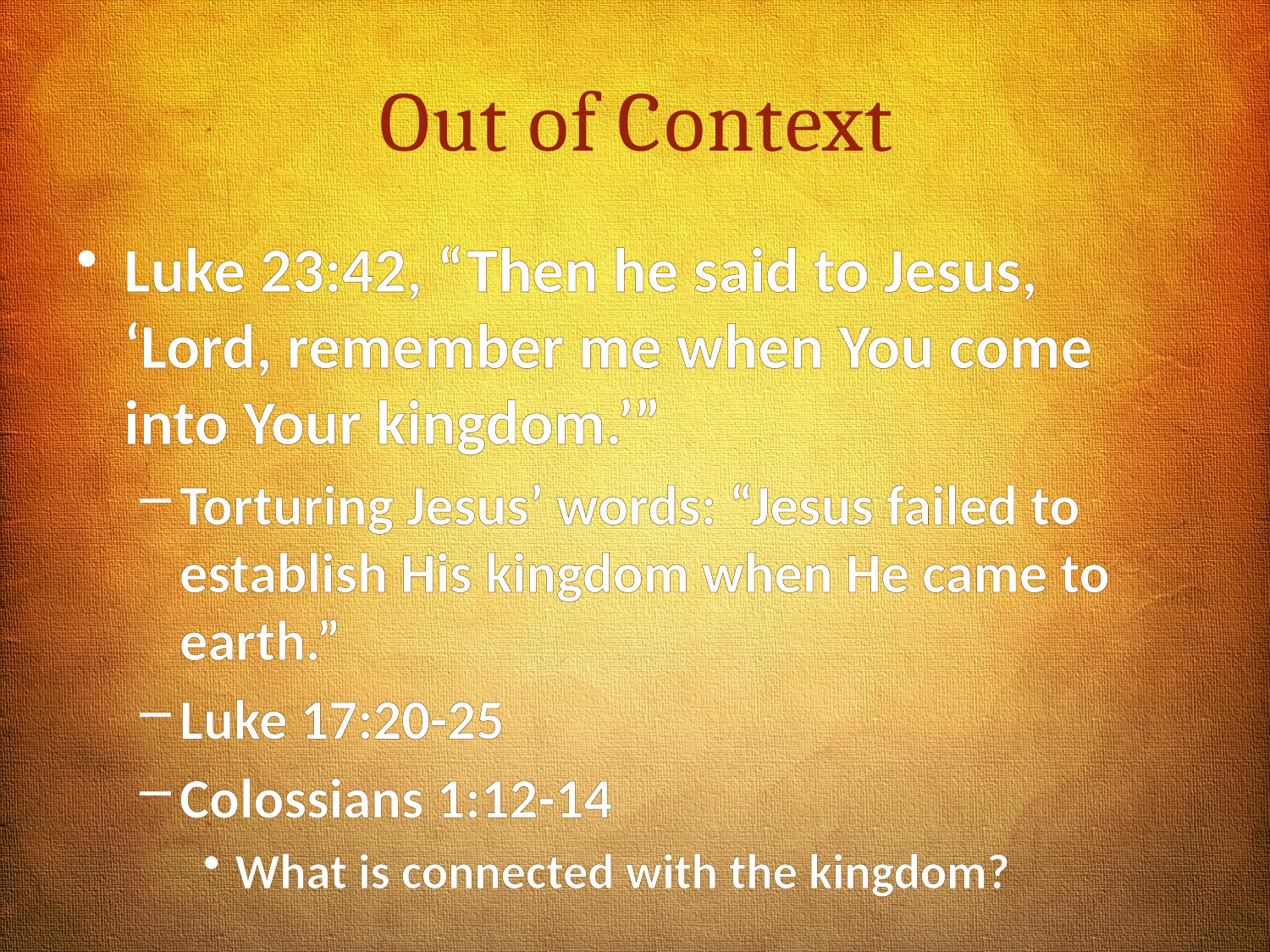

# Out of Context
Luke 23:42, “Then he said to Jesus, ‘Lord, remember me when You come into Your kingdom.’”
Torturing Jesus’ words: “Jesus failed to establish His kingdom when He came to earth.”
Luke 17:20-25
Colossians 1:12-14
What is connected with the kingdom?